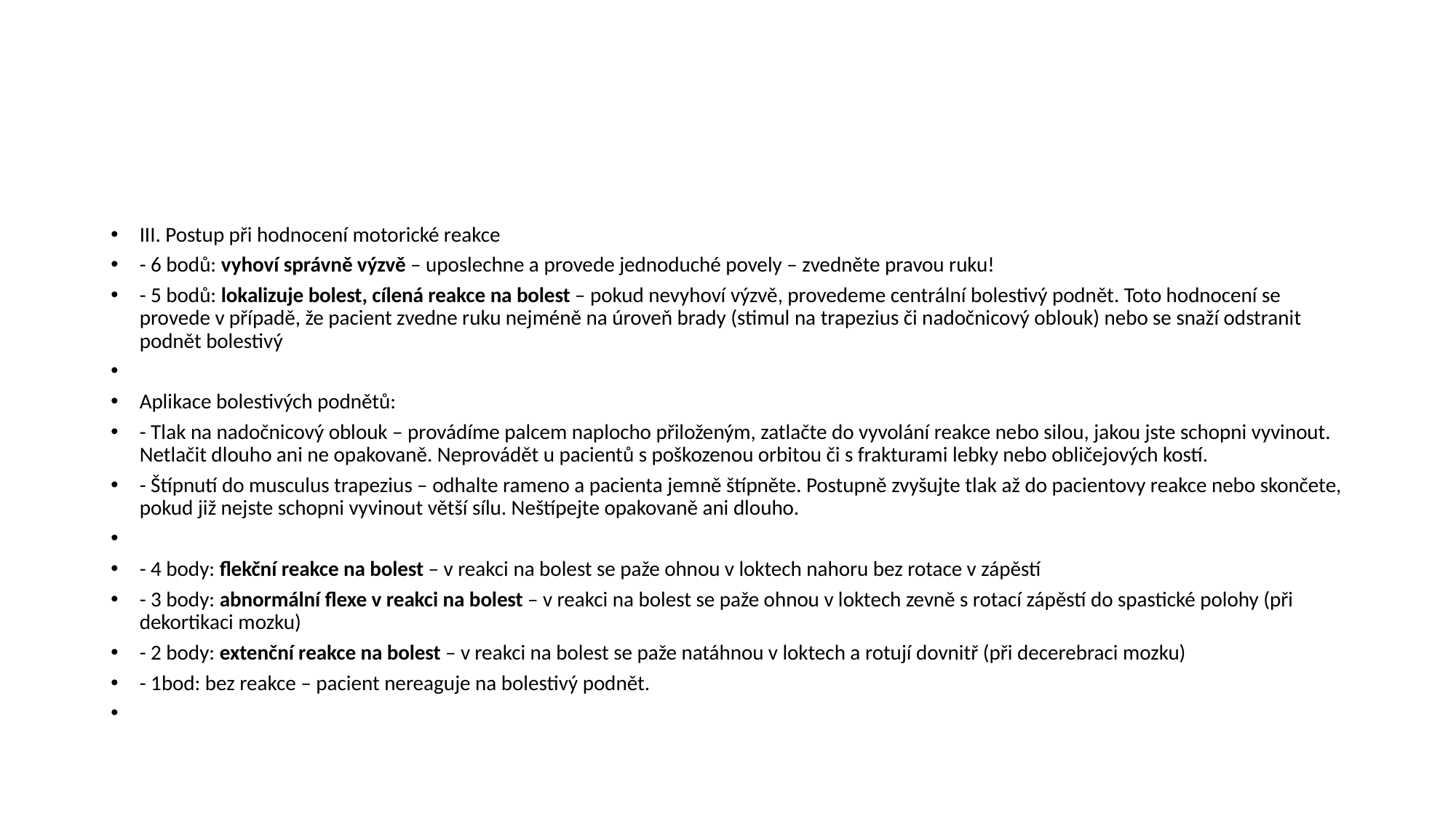

#
III. Postup při hodnocení motorické reakce
- 6 bodů: vyhoví správně výzvě – uposlechne a provede jednoduché povely – zvedněte pravou ruku!
- 5 bodů: lokalizuje bolest, cílená reakce na bolest – pokud nevyhoví výzvě, provedeme centrální bolestivý podnět. Toto hodnocení se provede v případě, že pacient zvedne ruku nejméně na úroveň brady (stimul na trapezius či nadočnicový oblouk) nebo se snaží odstranit podnět bolestivý

Aplikace bolestivých podnětů:
- Tlak na nadočnicový oblouk – provádíme palcem naplocho přiloženým, zatlačte do vyvolání reakce nebo silou, jakou jste schopni vyvinout. Netlačit dlouho ani ne opakovaně. Neprovádět u pacientů s poškozenou orbitou či s frakturami lebky nebo obličejových kostí.
- Štípnutí do musculus trapezius – odhalte rameno a pacienta jemně štípněte. Postupně zvyšujte tlak až do pacientovy reakce nebo skončete, pokud již nejste schopni vyvinout větší sílu. Neštípejte opakovaně ani dlouho.

- 4 body: flekční reakce na bolest – v reakci na bolest se paže ohnou v loktech nahoru bez rotace v zápěstí
- 3 body: abnormální flexe v reakci na bolest – v reakci na bolest se paže ohnou v loktech zevně s rotací zápěstí do spastické polohy (při dekortikaci mozku)
- 2 body: extenční reakce na bolest – v reakci na bolest se paže natáhnou v loktech a rotují dovnitř (při decerebraci mozku)
- 1bod: bez reakce – pacient nereaguje na bolestivý podnět.